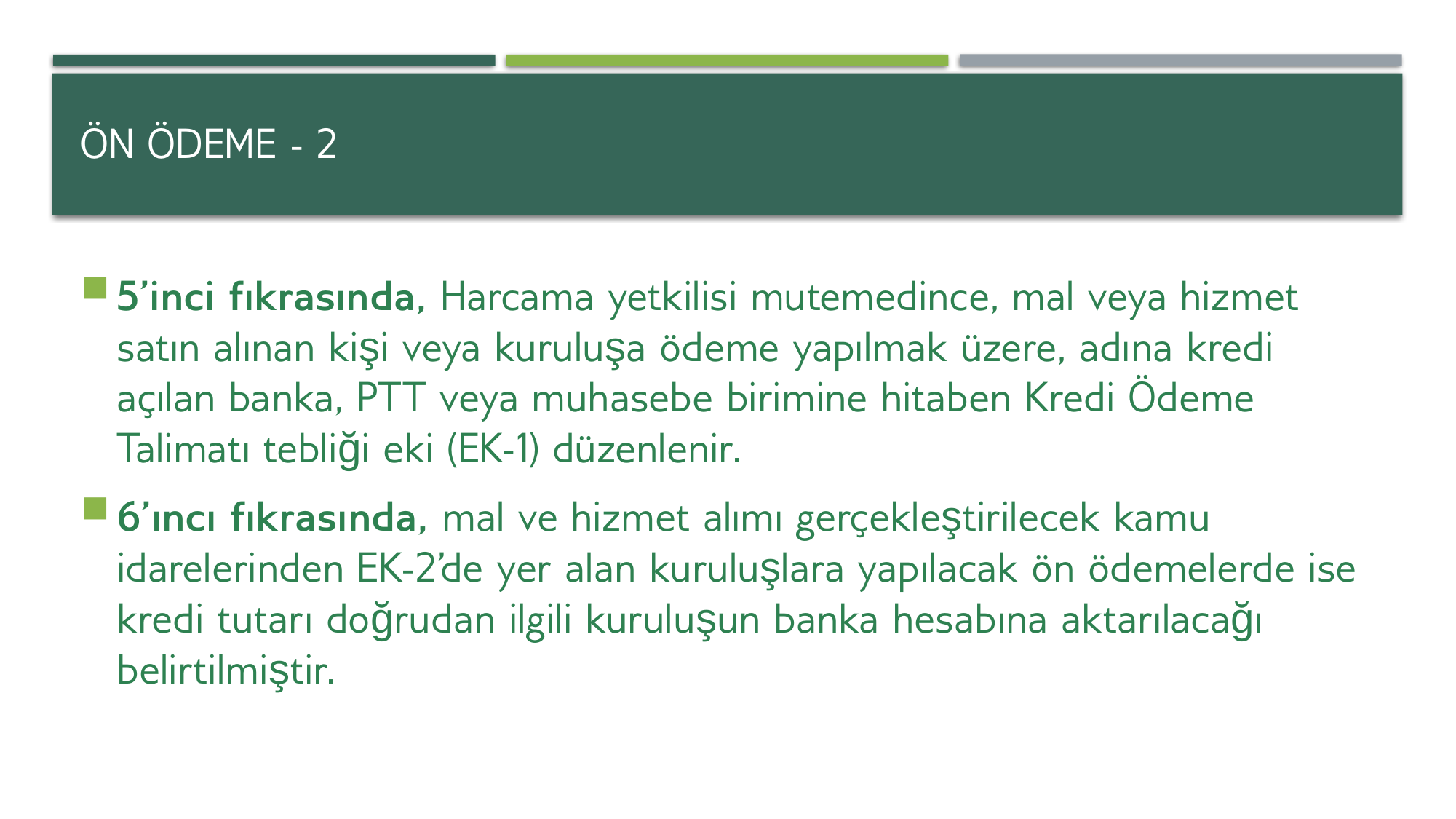

# ÖN ÖDEME - 2
5’inci fıkrasında, Harcama yetkilisi mutemedince, mal veya hizmet satın alınan kişi veya kuruluşa ödeme yapılmak üzere, adına kredi açılan banka, PTT veya muhasebe birimine hitaben Kredi Ödeme Talimatı tebliği eki (EK-1) düzenlenir.
6’ıncı fıkrasında, mal ve hizmet alımı gerçekleştirilecek kamu idarelerinden EK-2’de yer alan kuruluşlara yapılacak ön ödemelerde ise kredi tutarı doğrudan ilgili kuruluşun banka hesabına aktarılacağı belirtilmiştir.